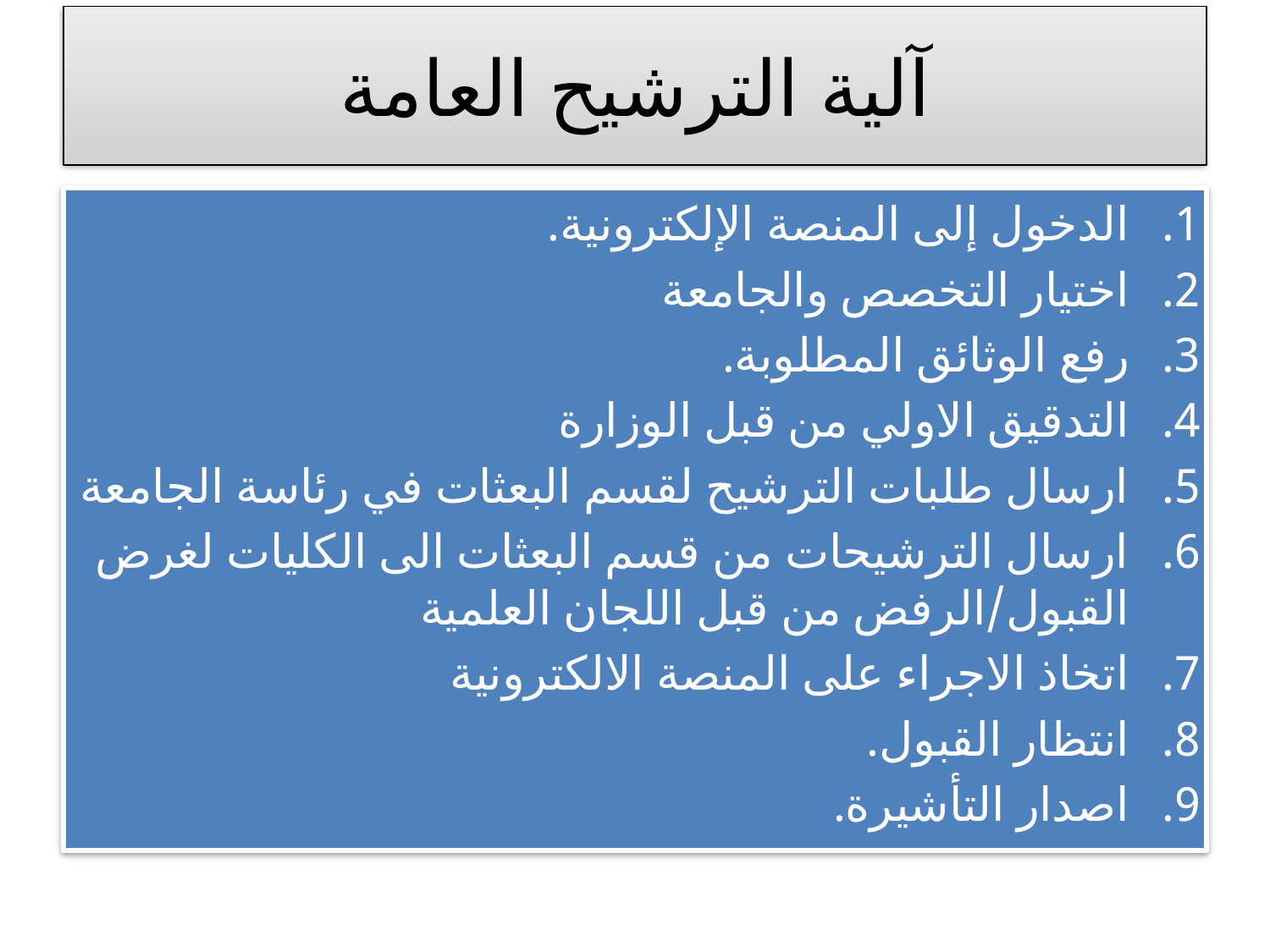

# آلية الترشيح العامة
الدخول إلى المنصة الإلكترونية.
اختيار التخصص والجامعة
رفع الوثائق المطلوبة.
التدقيق الاولي من قبل الوزارة
ارسال طلبات الترشيح لقسم البعثات في رئاسة الجامعة
ارسال الترشيحات من قسم البعثات الى الكليات لغرض القبول/الرفض من قبل اللجان العلمية
اتخاذ الاجراء على المنصة الالكترونية
انتظار القبول.
اصدار التأشيرة.